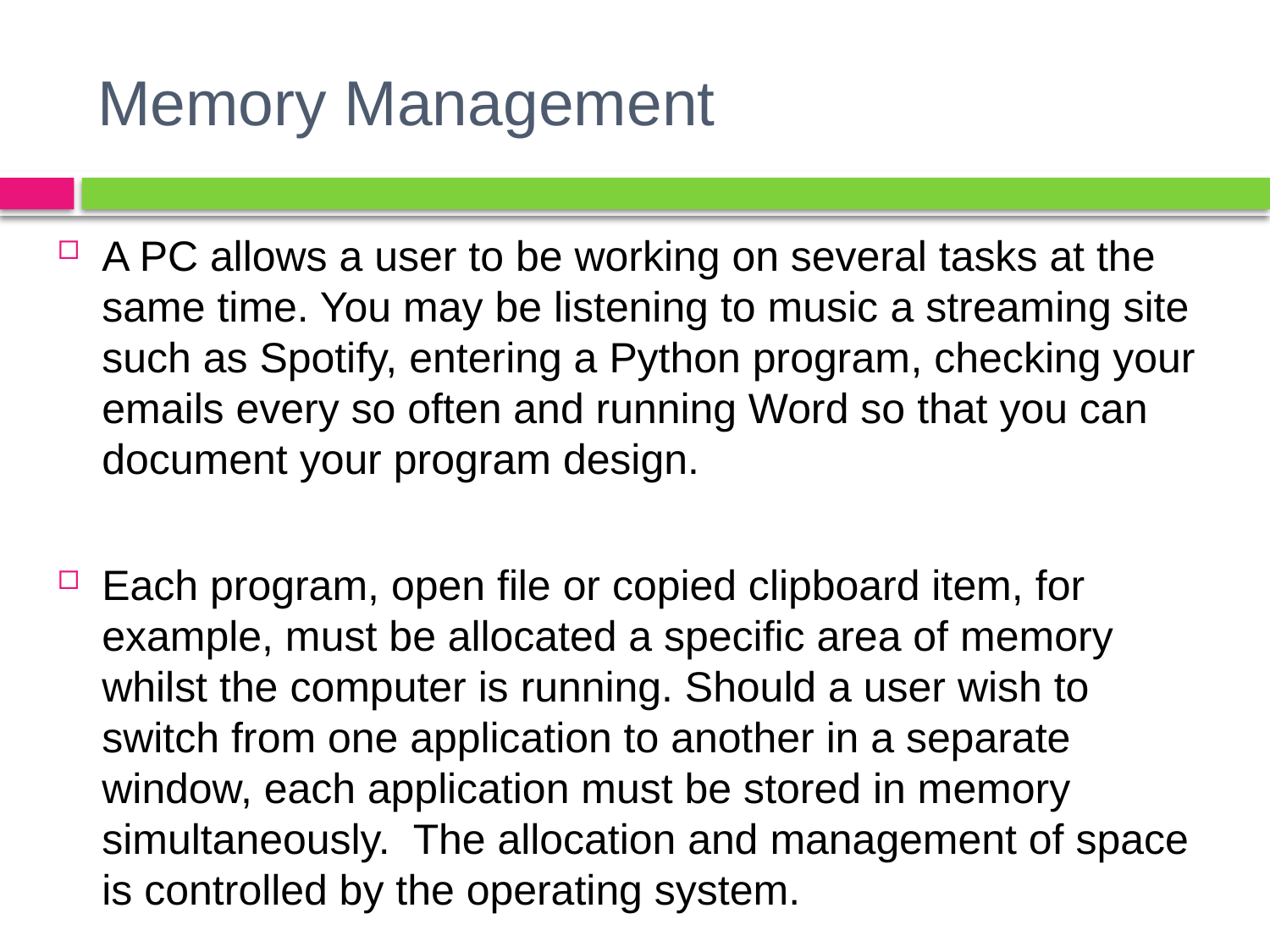

# Memory Management
A PC allows a user to be working on several tasks at the same time. You may be listening to music a streaming site such as Spotify, entering a Python program, checking your emails every so often and running Word so that you can document your program design.

Each program, open file or copied clipboard item, for example, must be allocated a specific area of memory whilst the computer is running. Should a user wish to switch from one application to another in a separate window, each application must be stored in memory simultaneously.  The allocation and management of space is controlled by the operating system.